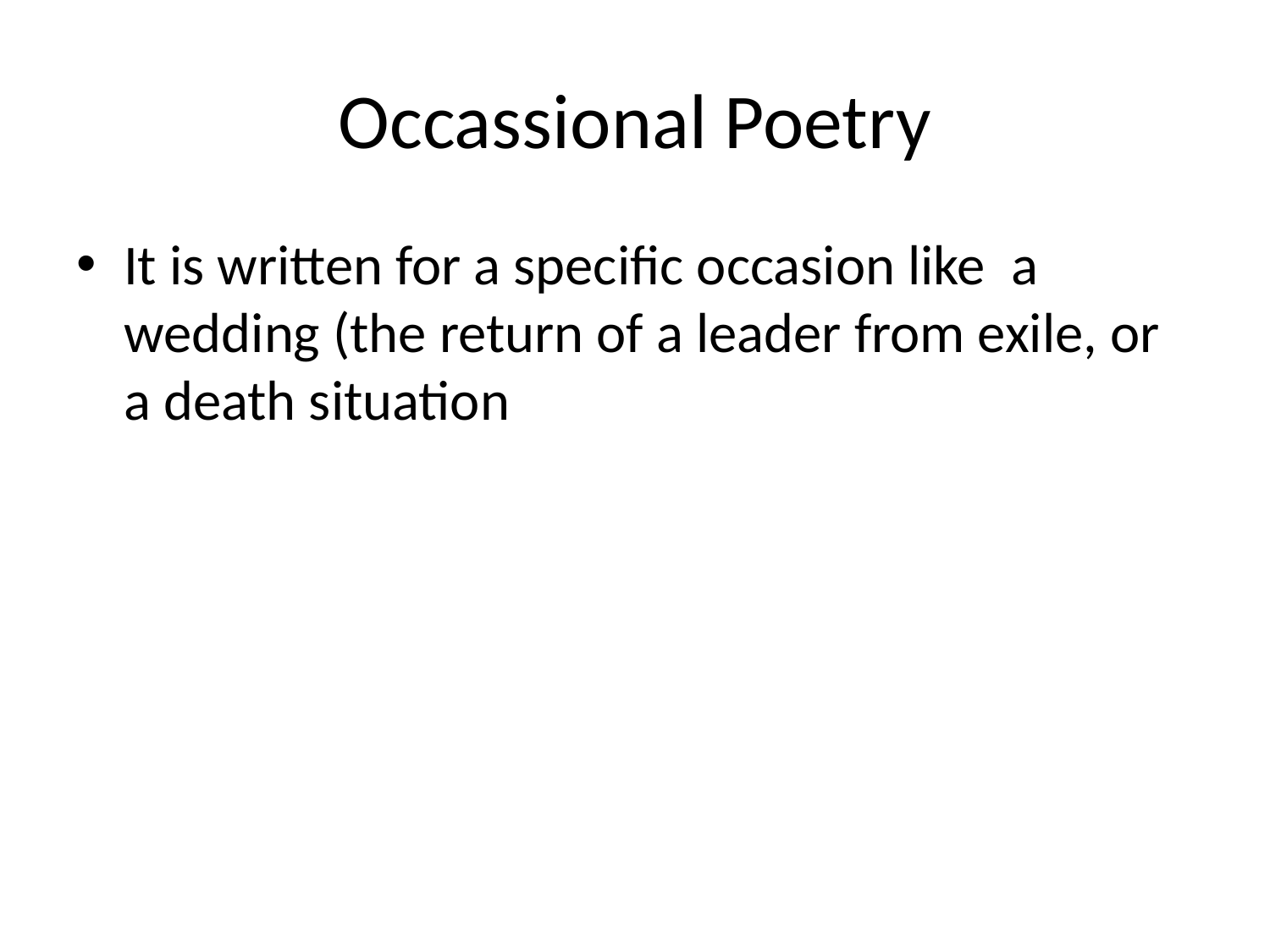

# Occassional Poetry
It is written for a specific occasion like  a wedding (the return of a leader from exile, or a death situation